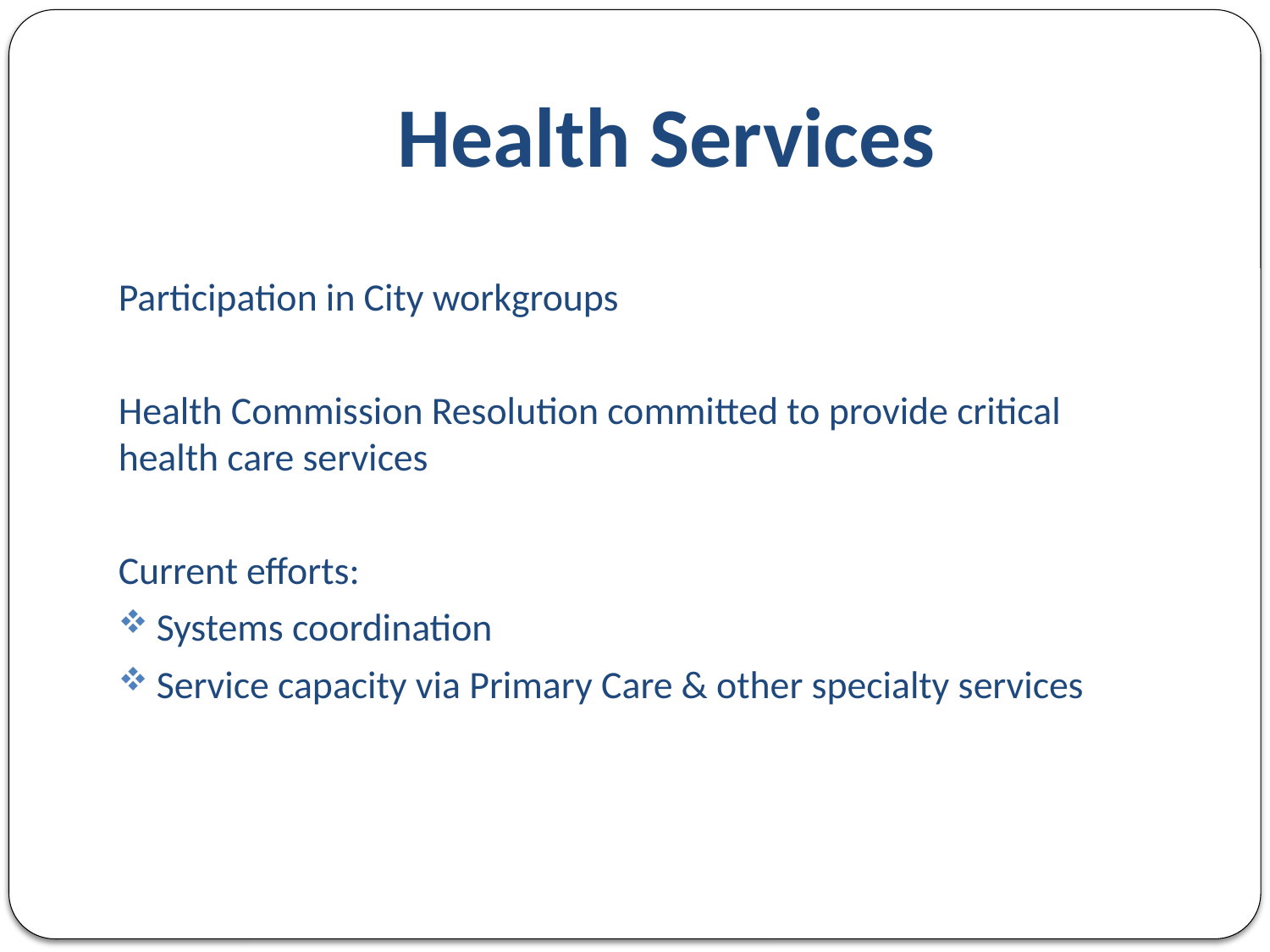

# Health Services

Participation in City workgroups

Health Commission Resolution committed to provide critical health care services

Current efforts:
Systems coordination
Service capacity via Primary Care & other specialty services